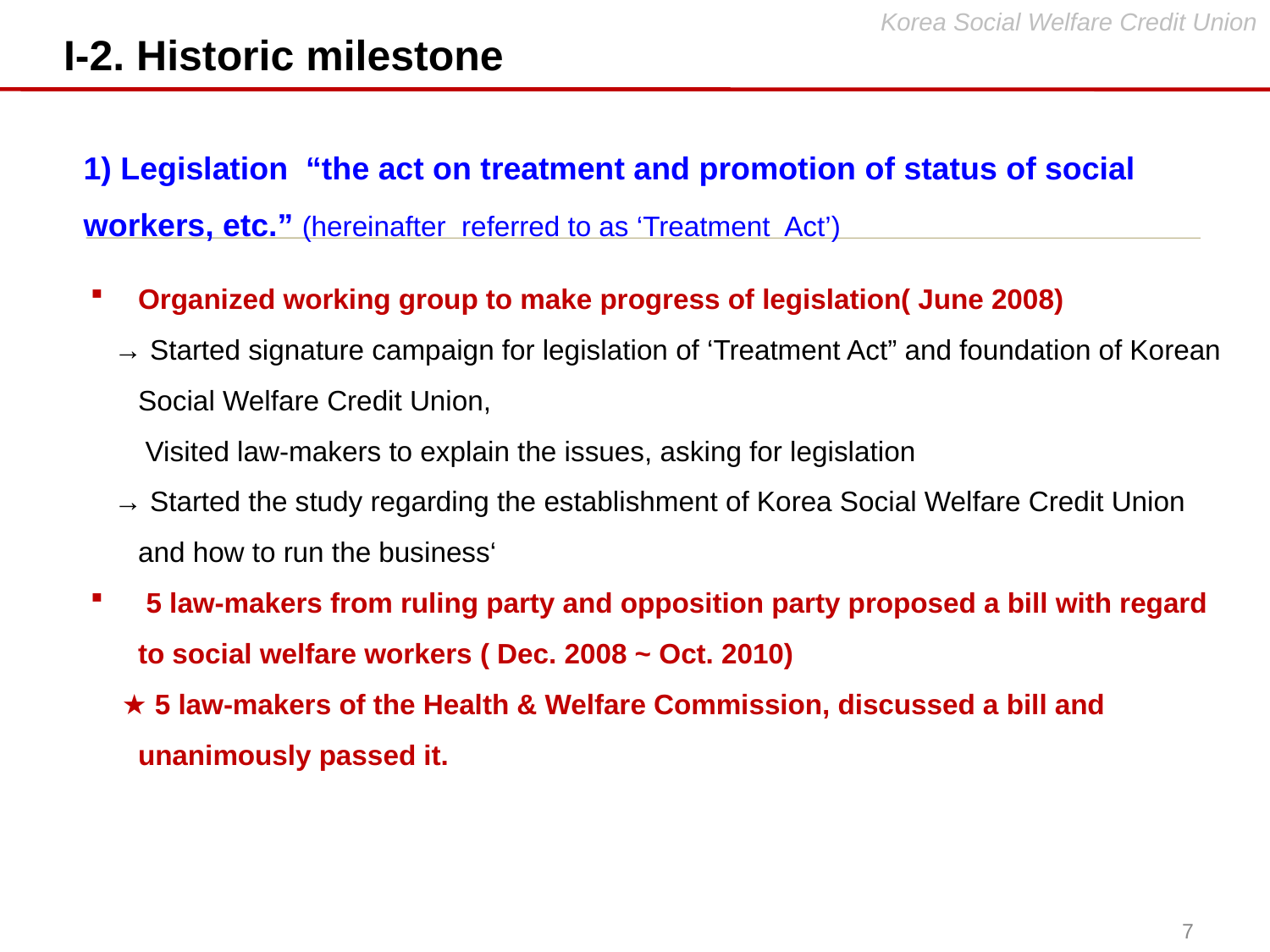

I-2. Historic milestone
Korea Social Welfare Credit Union
1) Legislation  “the act on treatment and promotion of status of social workers, etc.” (hereinafter  referred to as ‘Treatment  Act’)
Organized working group to make progress of legislation( June 2008)
   → Started signature campaign for legislation of ‘Treatment Act” and foundation of Korean Social Welfare Credit Union,
       Visited law-makers to explain the issues, asking for legislation
   → Started the study regarding the establishment of Korea Social Welfare Credit Union and how to run the business‘
 5 law-makers from ruling party and opposition party proposed a bill with regard to social welfare workers ( Dec. 2008 ~ Oct. 2010)
    ★ 5 law-makers of the Health & Welfare Commission, discussed a bill and unanimously passed it.
7